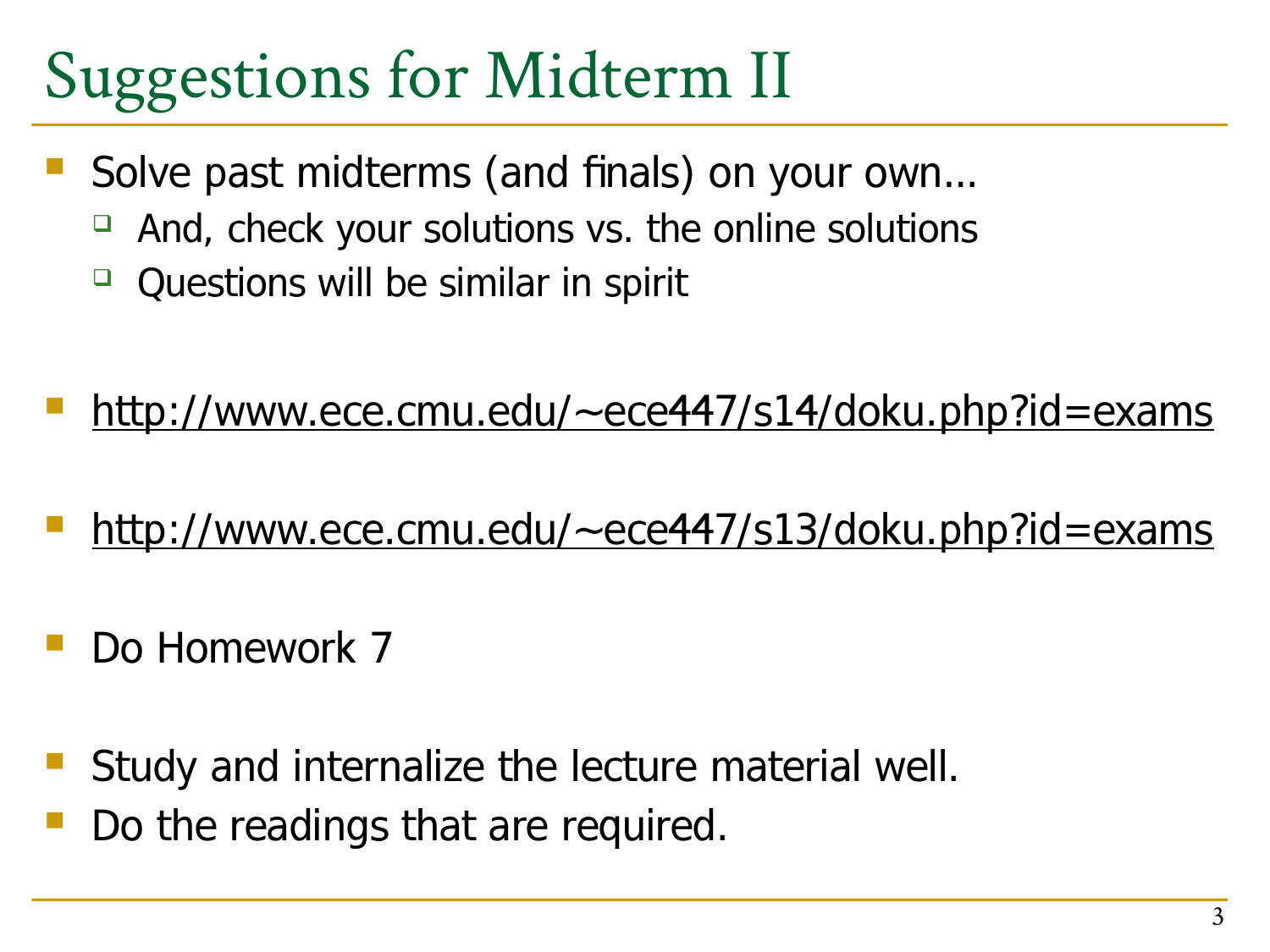

# Suggestions for Midterm II
Solve past midterms (and finals) on your own…
And, check your solutions vs. the online solutions
Questions will be similar in spirit

http://www.ece.cmu.edu/~ece447/s14/doku.php?id=exams

http://www.ece.cmu.edu/~ece447/s13/doku.php?id=exams

Do Homework 7

Study and internalize the lecture material well.
Do the readings that are required.

3